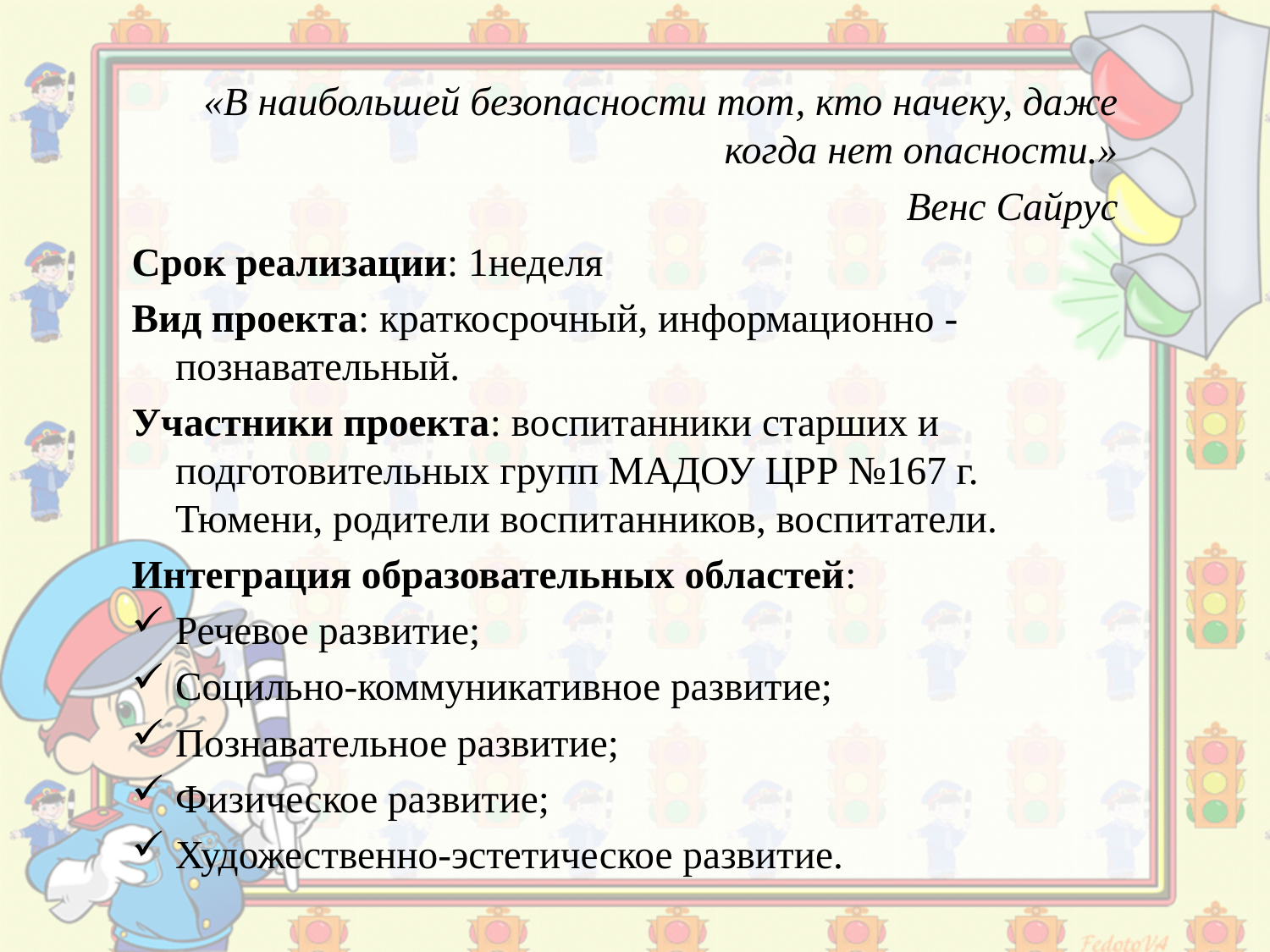

«В наибольшей безопасности тот, кто начеку, даже когда нет опасности.»
Венс Сайрус
Срок реализации: 1неделя
Вид проекта: краткосрочный, информационно -познавательный.
Участники проекта: воспитанники старших и подготовительных групп МАДОУ ЦРР №167 г. Тюмени, родители воспитанников, воспитатели.
Интеграция образовательных областей:
Речевое развитие;
Социльно-коммуникативное развитие;
Познавательное развитие;
Физическое развитие;
Художественно-эстетическое развитие.